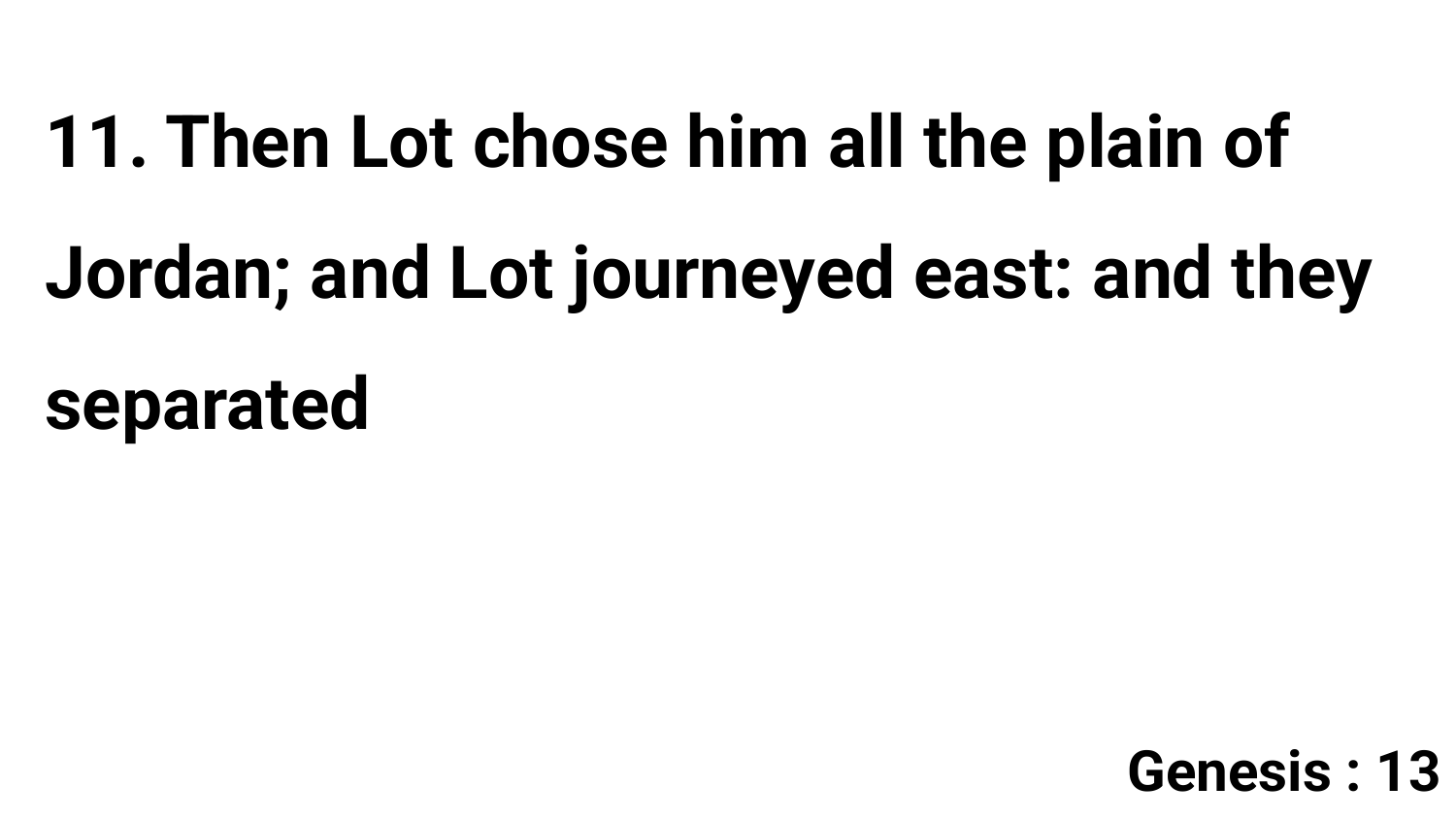

11. Then Lot chose him all the plain of Jordan; and Lot journeyed east: and they separated
Genesis : 13